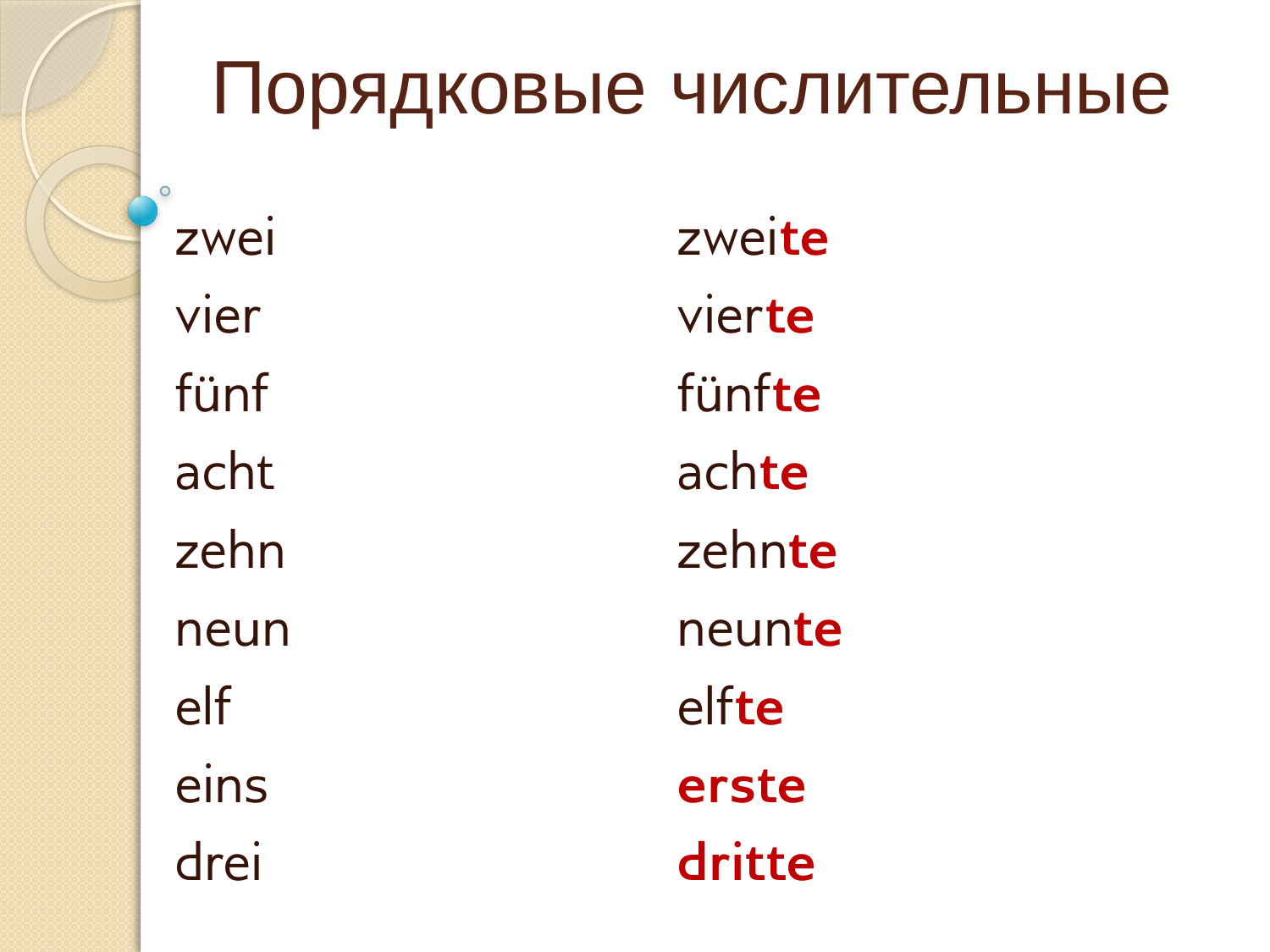

# Порядковые числительные
zwei
vier
fünf
acht
zehn
neun
elf
eins
drei

zweite
vierte
fünfte
achte
zehnte
neunte
elfte
erste
dritte